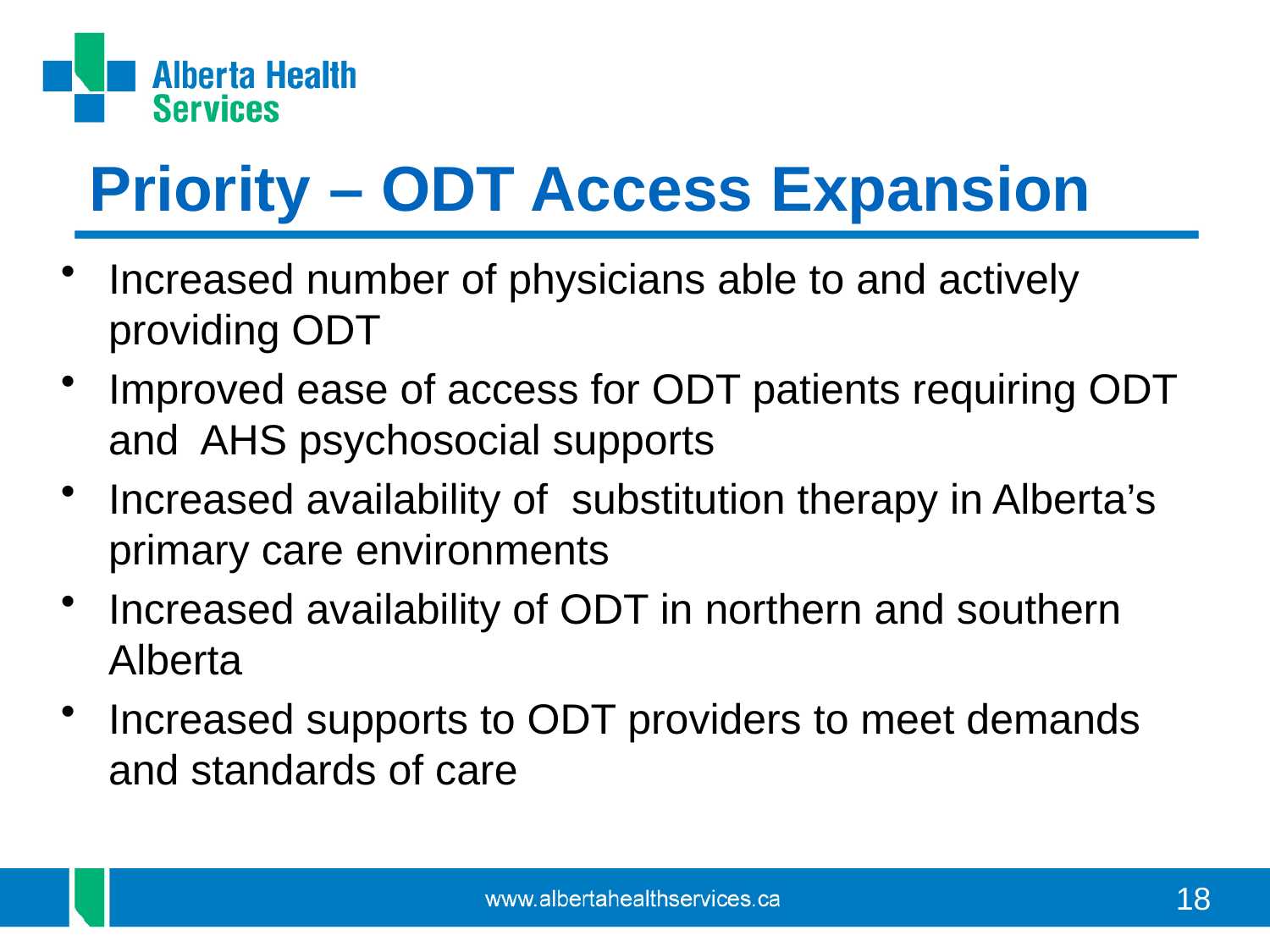

# Priority – ODT Access Expansion
Increased number of physicians able to and actively providing ODT
Improved ease of access for ODT patients requiring ODT and  AHS psychosocial supports
Increased availability of  substitution therapy in Alberta’s primary care environments
Increased availability of ODT in northern and southern Alberta
Increased supports to ODT providers to meet demands and standards of care